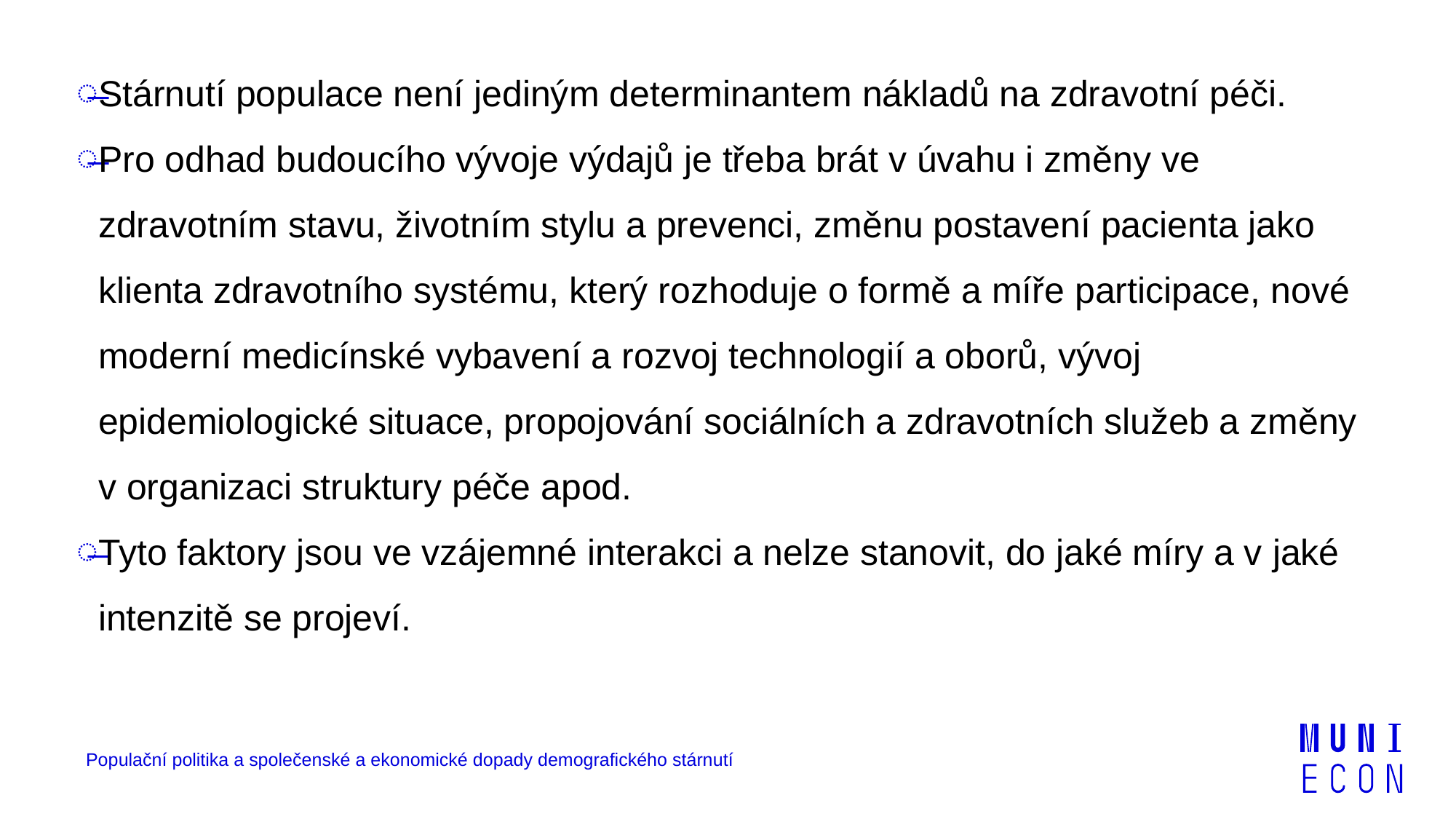

Stárnutí populace není jediným determinantem nákladů na zdravotní péči.
Pro odhad budoucího vývoje výdajů je třeba brát v úvahu i změny ve zdravotním stavu, životním stylu a prevenci, změnu postavení pacienta jako klienta zdravotního systému, který rozhoduje o formě a míře participace, nové moderní medicínské vybavení a rozvoj technologií a oborů, vývoj epidemiologické situace, propojování sociálních a zdravotních služeb a změny v organizaci struktury péče apod.
Tyto faktory jsou ve vzájemné interakci a nelze stanovit, do jaké míry a v jaké intenzitě se projeví.
Populační politika a společenské a ekonomické dopady demografického stárnutí